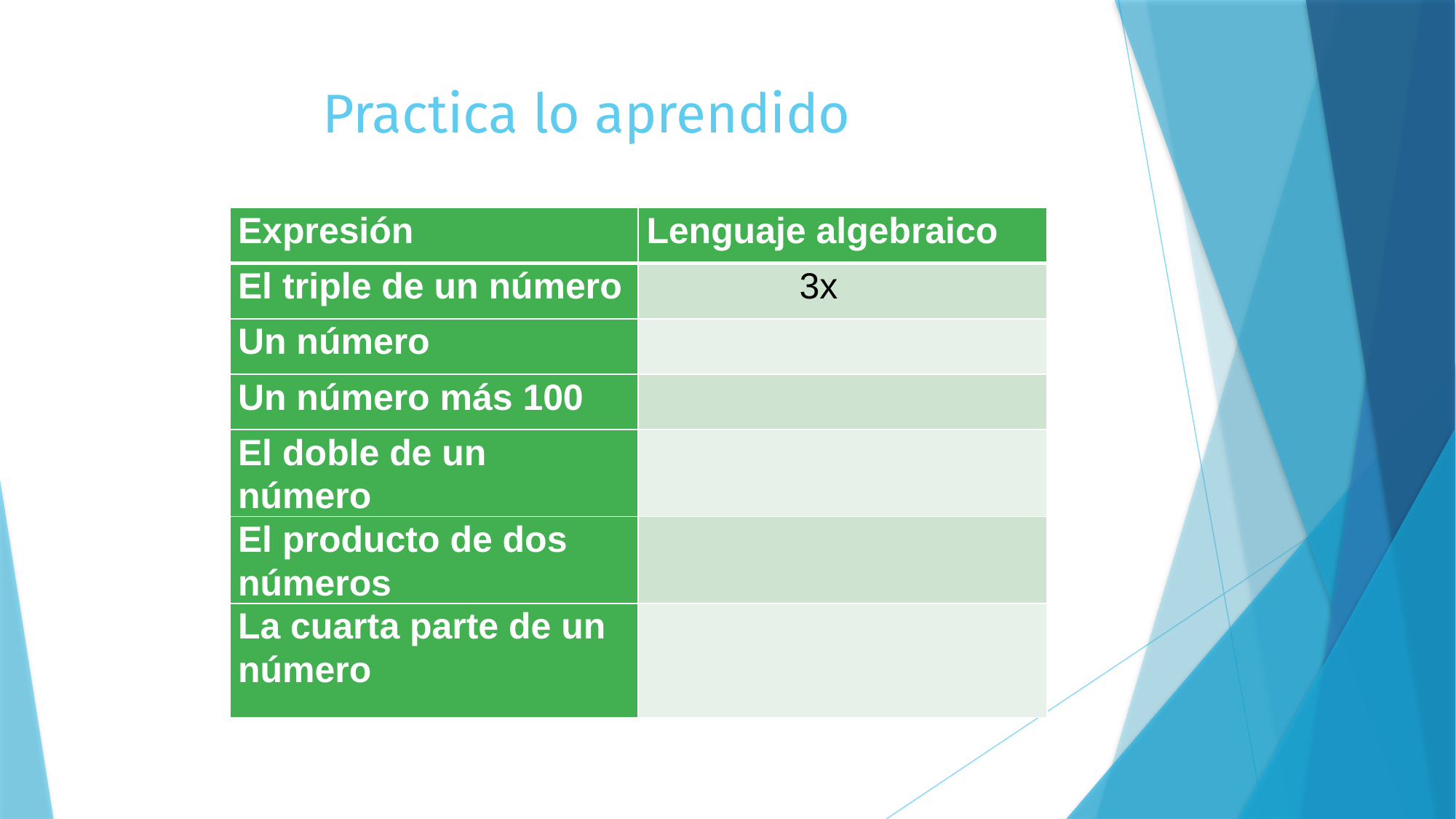

# Practica lo aprendido
| Expresión | Lenguaje algebraico |
| --- | --- |
| El triple de un número | 3x |
| Un número |  |
| Un número más 100 |  |
| El doble de un número |  |
| El producto de dos números |  |
| La cuarta parte de un número |  |